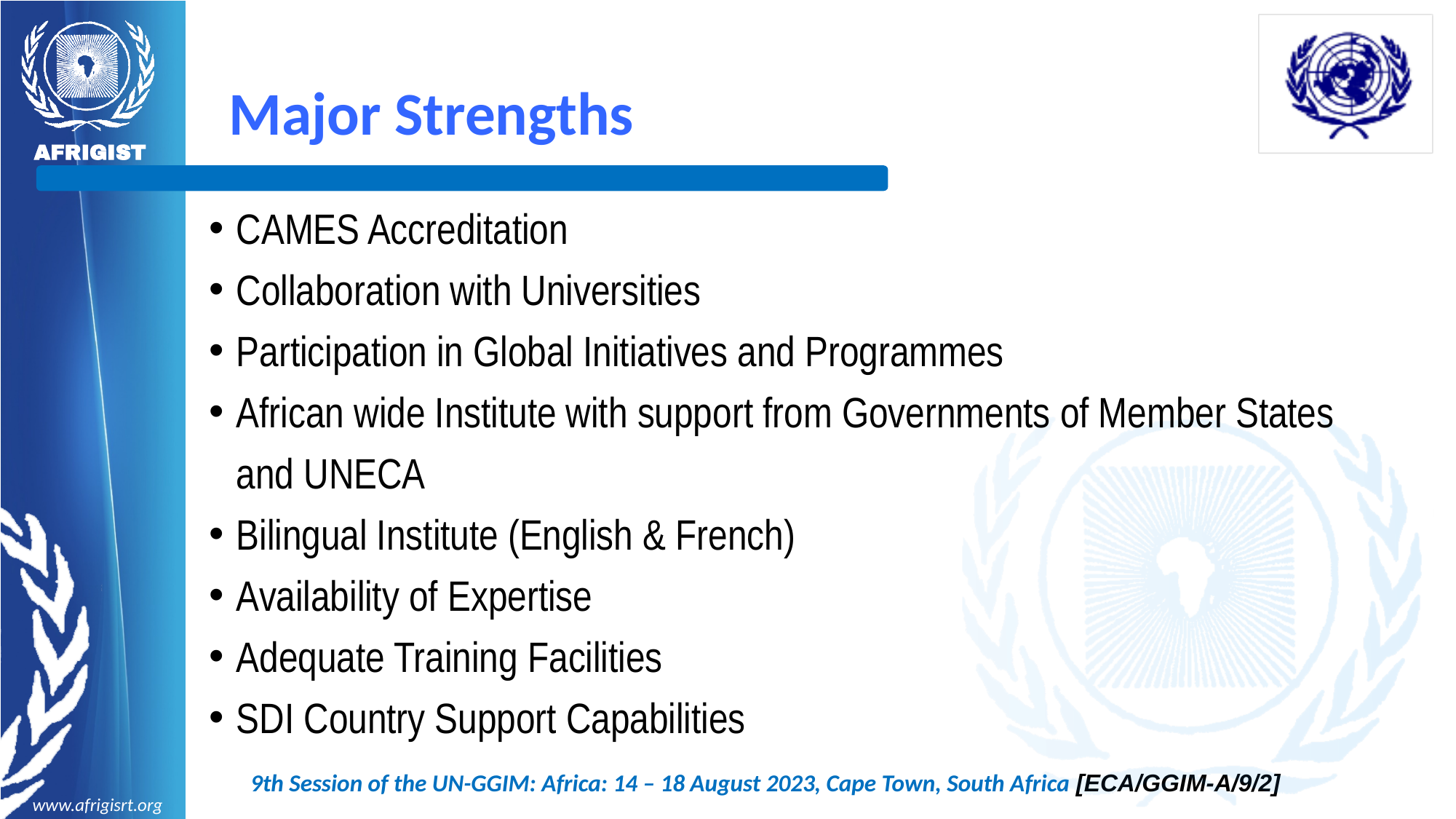

# Major Strengths
CAMES Accreditation
Collaboration with Universities
Participation in Global Initiatives and Programmes
African wide Institute with support from Governments of Member States and UNECA
Bilingual Institute (English & French)
Availability of Expertise
Adequate Training Facilities
SDI Country Support Capabilities